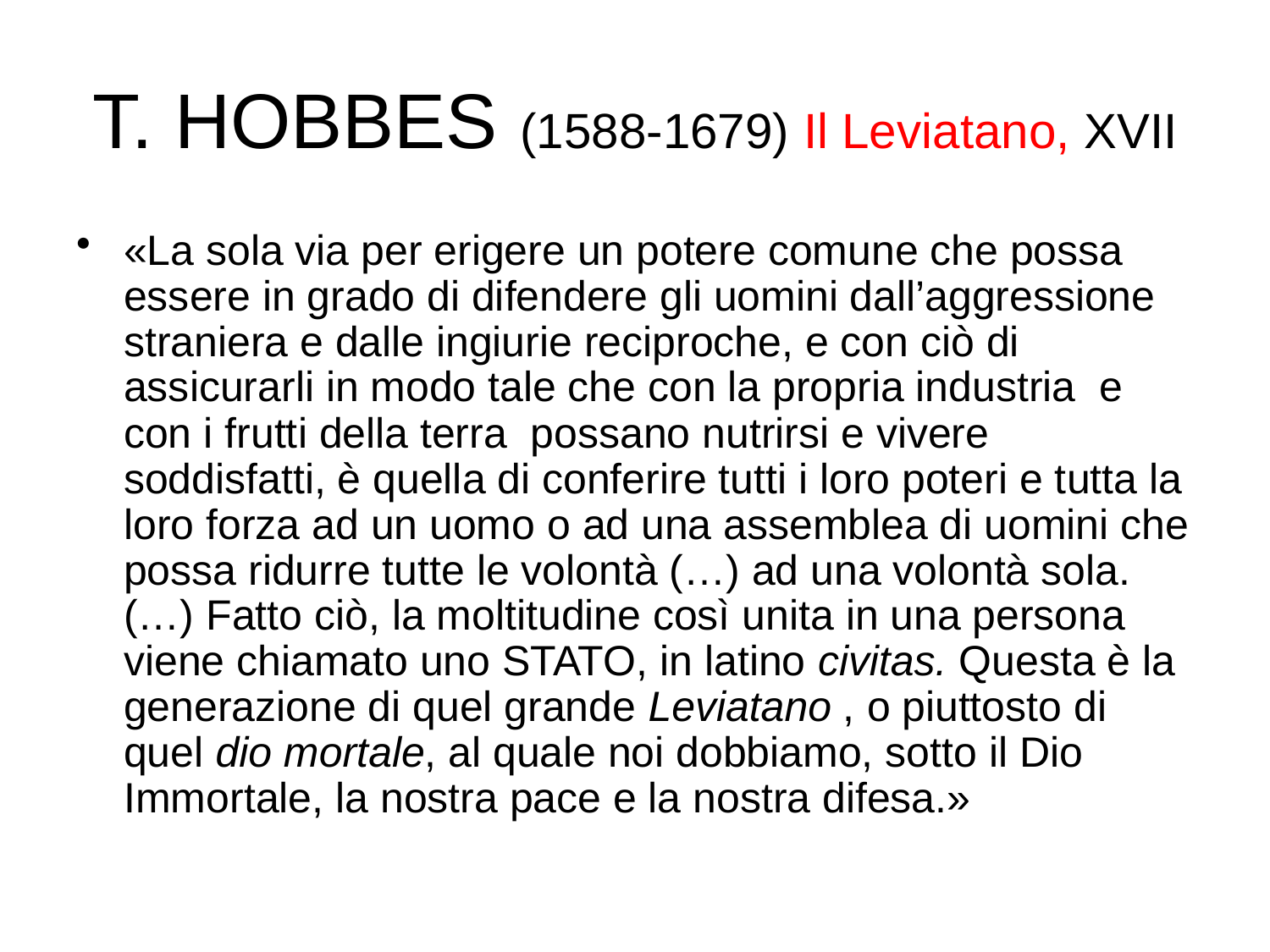

# T. HOBBES (1588-1679) Il Leviatano, XVII
«La sola via per erigere un potere comune che possa essere in grado di difendere gli uomini dall’aggressione straniera e dalle ingiurie reciproche, e con ciò di assicurarli in modo tale che con la propria industria  e con i frutti della terra  possano nutrirsi e vivere  soddisfatti, è quella di conferire tutti i loro poteri e tutta la loro forza ad un uomo o ad una assemblea di uomini che possa ridurre tutte le volontà (…) ad una volontà sola. (…) Fatto ciò, la moltitudine così unita in una persona viene chiamato uno STATO, in latino civitas. Questa è la generazione di quel grande Leviatano , o piuttosto di quel dio mortale, al quale noi dobbiamo, sotto il Dio Immortale, la nostra pace e la nostra difesa.»